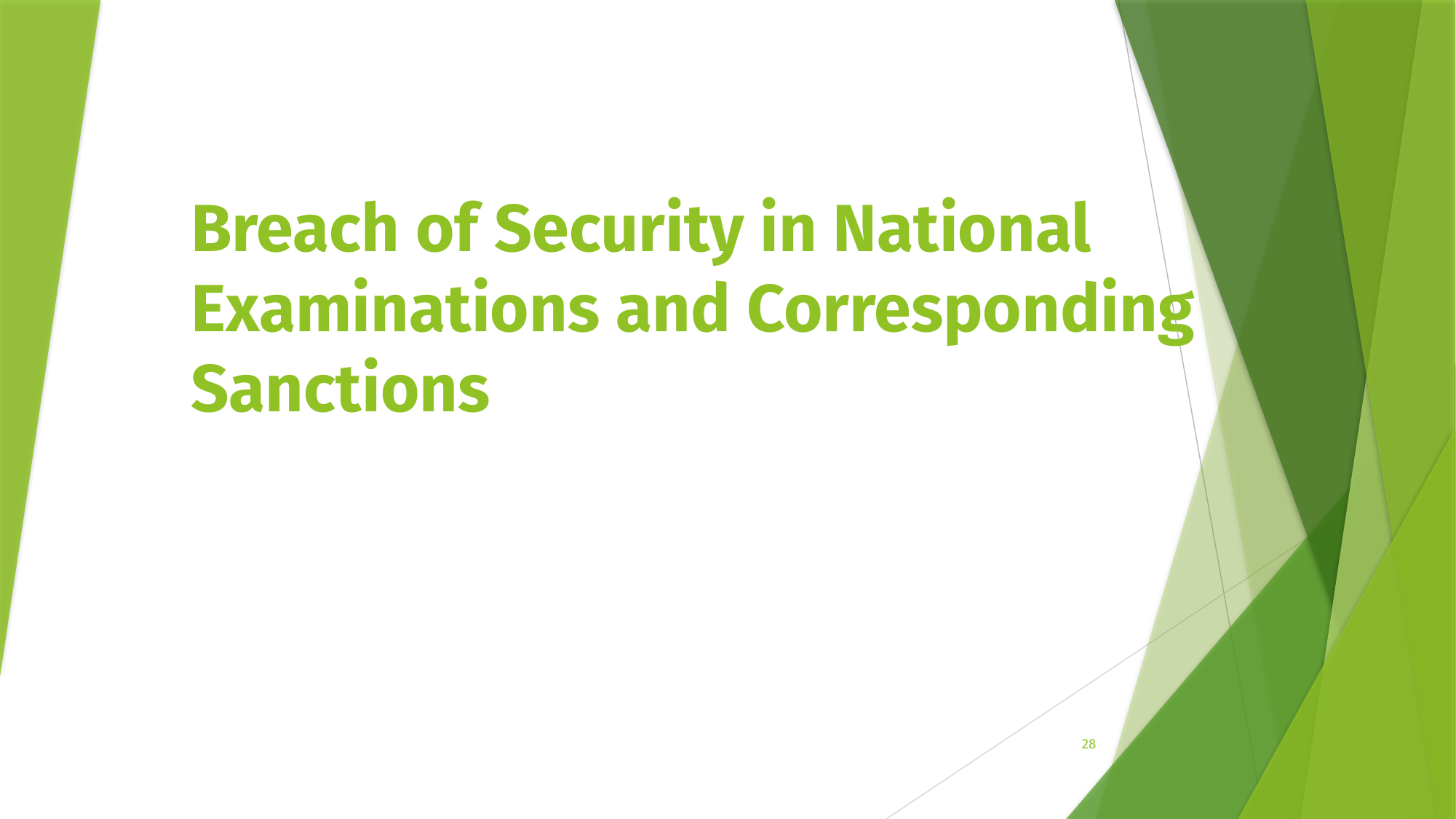

# Breach of Security in National Examinations and Corresponding Sanctions

28